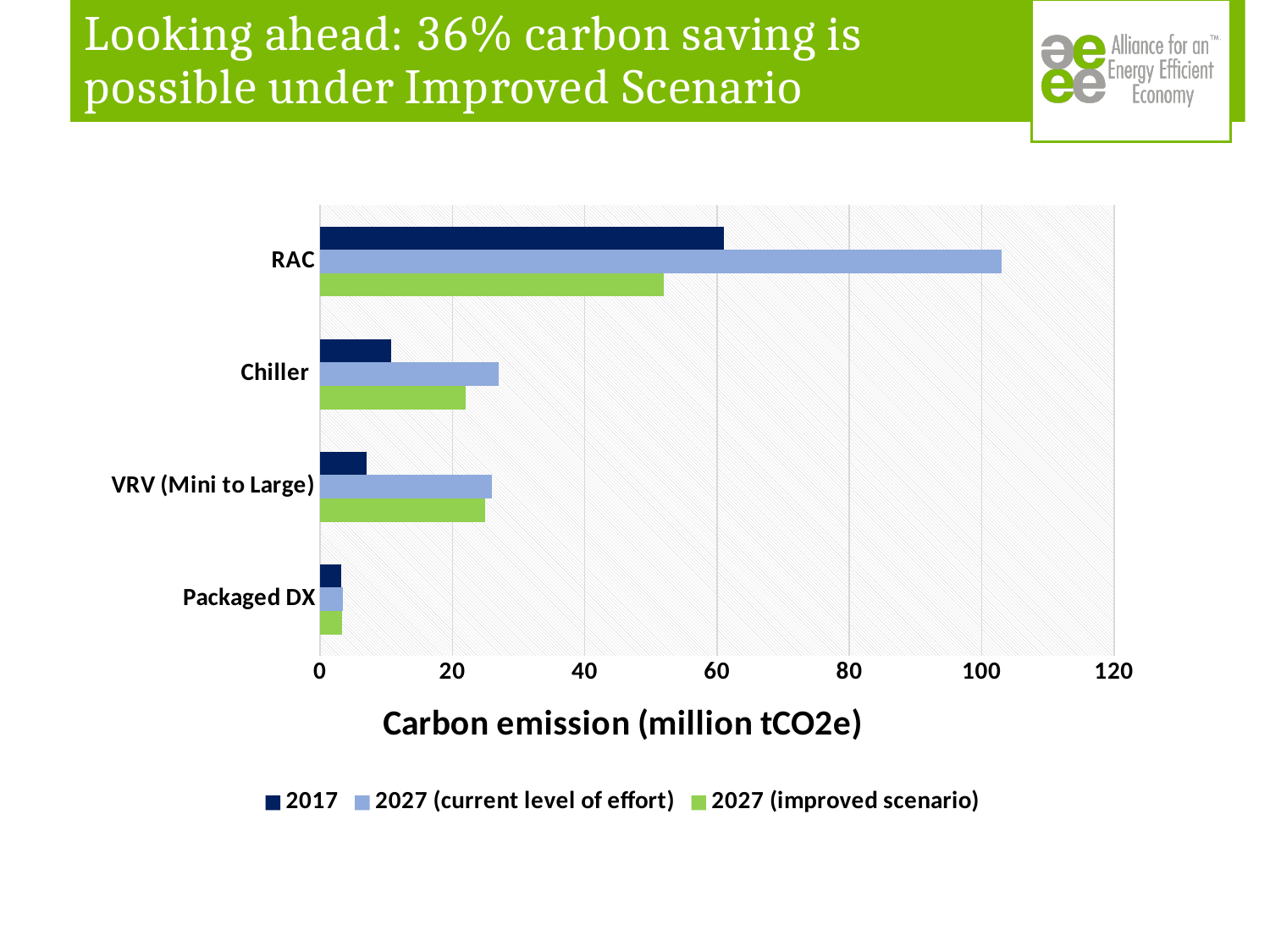

# Looking ahead: 36% carbon saving is possible under Improved Scenario

### Chart

| Category |  |  |  |
|---|---|---|---|
| Packaged DX | 3.3 | 3.5 | 3.2 |
| VRV (Mini to Large) | 25.0 | 26.0 | 7.0 |
| Chiller  | 22.0 | 27.0 | 10.8 |
| RAC | 52.0 | 103.0 | 61.0 |